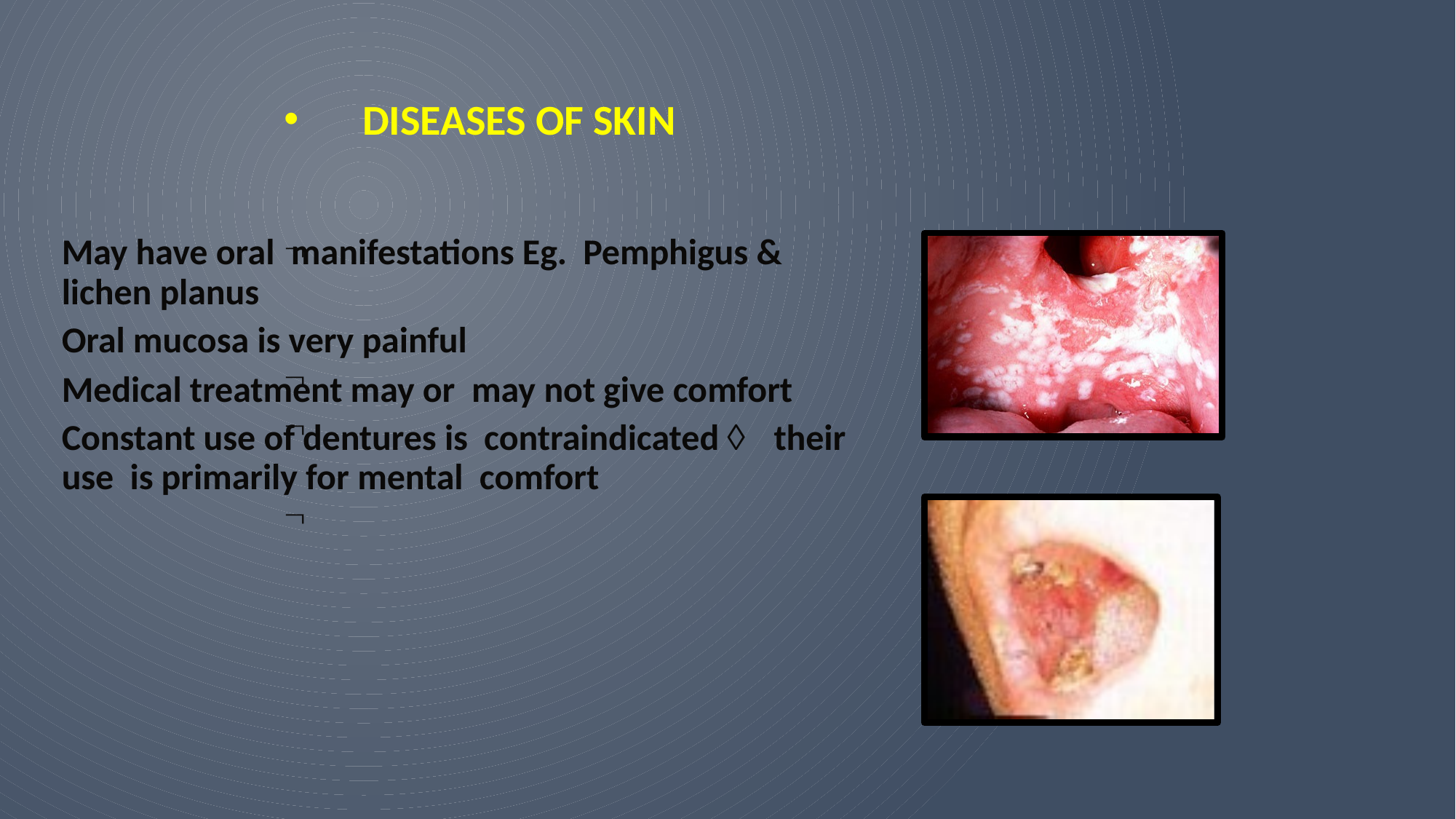

DISEASES OF SKIN
¬
May have oral  manifestations Eg.  Pemphigus & lichen planus
Oral mucosa is very painful
Medical treatment may or  may not give comfort
Constant use of dentures is  contraindicated ◊ their use  is primarily for mental  comfort

¬
¬
¬

32